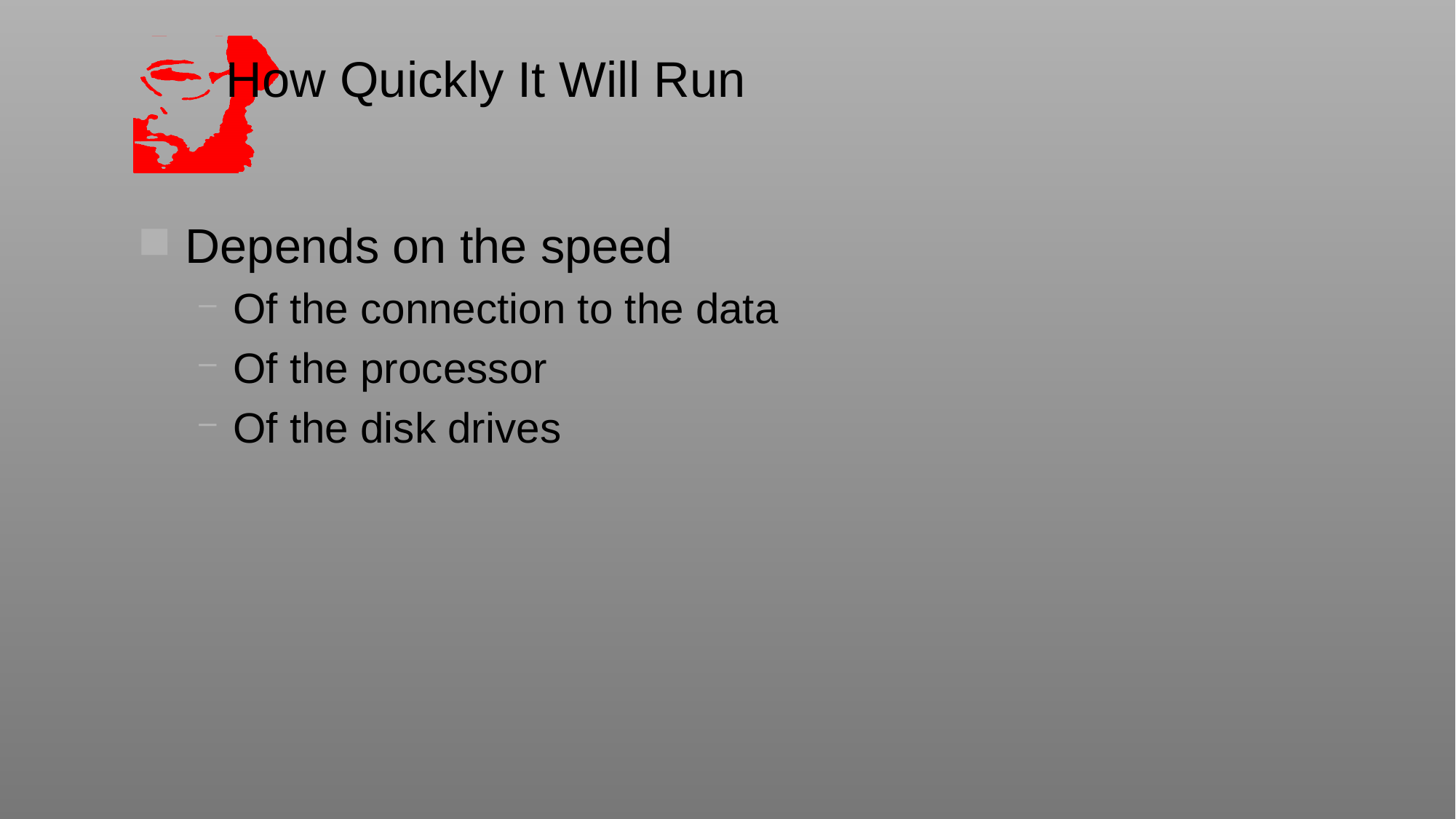

# How Quickly It Will Run
Depends on the speed
Of the connection to the data
Of the processor
Of the disk drives